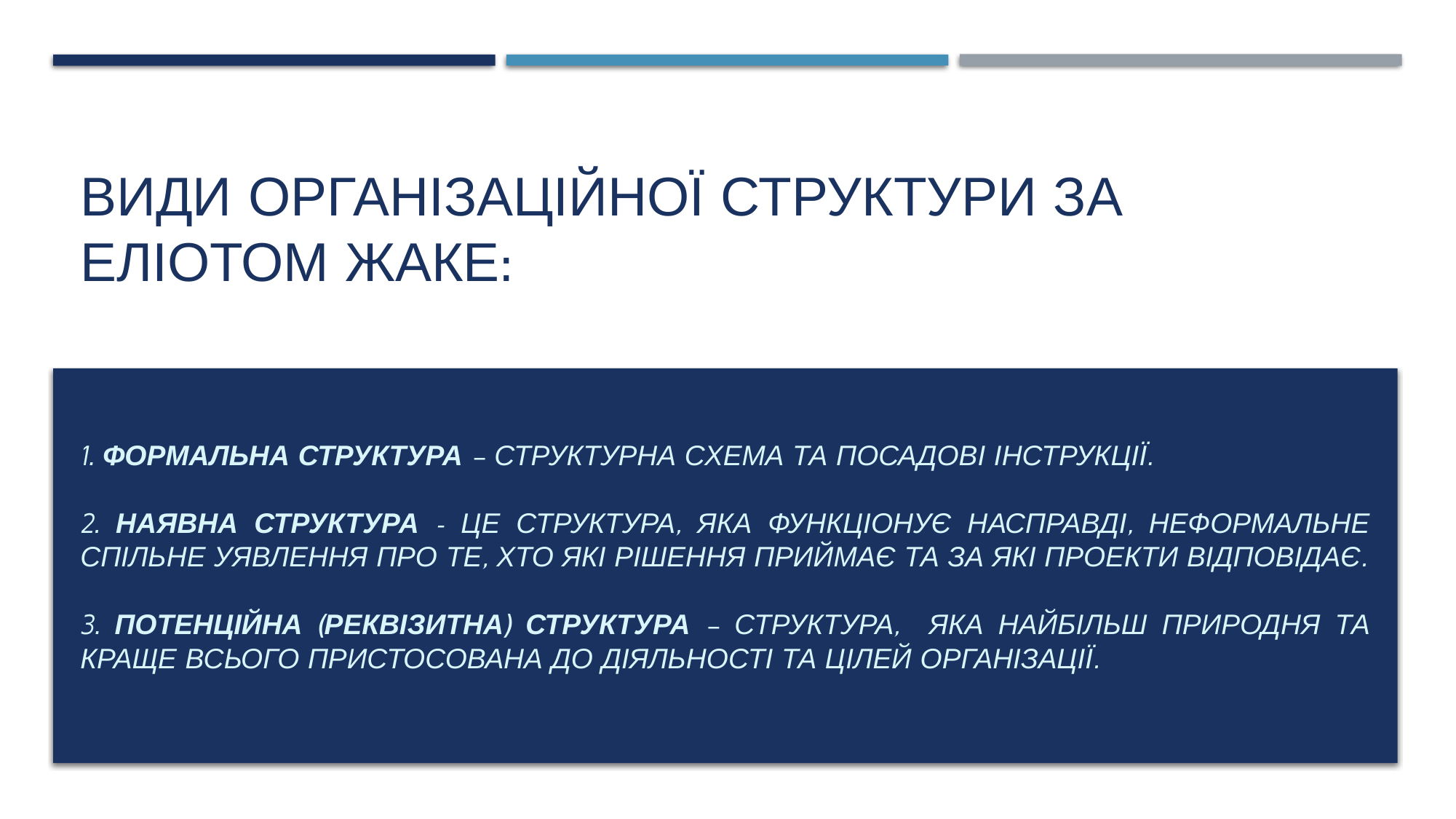

# Види організаційної структури за Еліотом жаке:
1. формальна структура – структурна схема та посадові інструкції.
2. Наявна структура - це структура, яка функціонує насправді, неформальне спільне уявлення про те, хто які рішення приймає та за які проекти відповідає.
3. Потенційна (реквізитна) структура – структура,  яка найбільш природня та краще всього пристосована до діяльності та цілей організації.